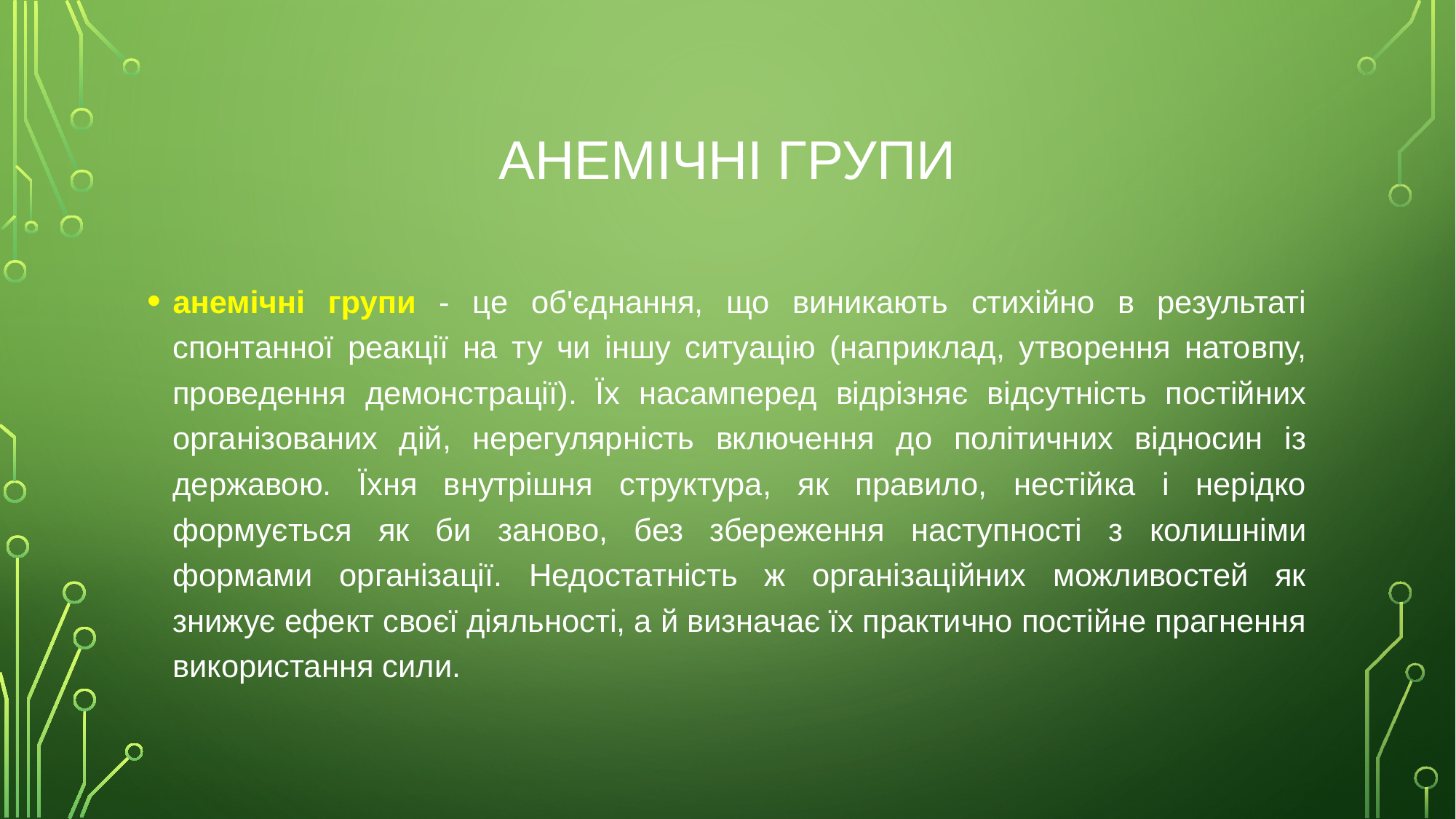

# анемічні групи
анемічні групи - це об'єднання, що виникають стихійно в результаті спонтанної реакції на ту чи іншу ситуацію (наприклад, утворення натовпу, проведення демонстрації). Їх насамперед відрізняє відсутність постійних організованих дій, нерегулярність включення до політичних відносин із державою. Їхня внутрішня структура, як правило, нестійка і нерідко формується як би заново, без збереження наступності з колишніми формами організації. Недостатність ж організаційних можливостей як знижує ефект своєї діяльності, а й визначає їх практично постійне прагнення використання сили.